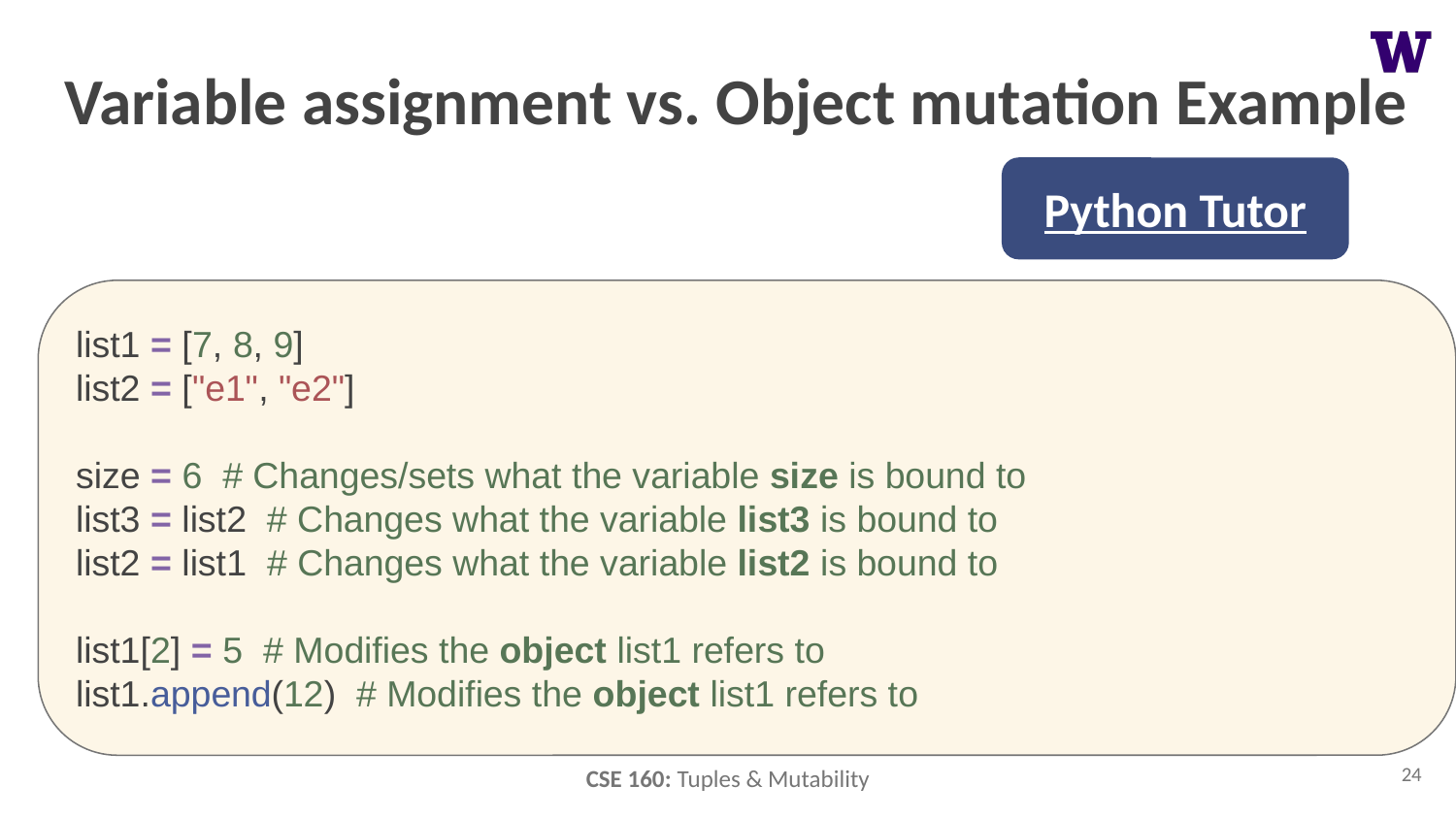

# Variable assignment vs. Object mutation Example
Python Tutor
list1 = [7, 8, 9]
list2 = ["e1", "e2"]

size = 6  # Changes/sets what the variable size is bound to
list3 = list2  # Changes what the variable list3 is bound to
list2 = list1  # Changes what the variable list2 is bound to

list1[2] = 5  # Modifies the object list1 refers to
list1.append(12)  # Modifies the object list1 refers to
24